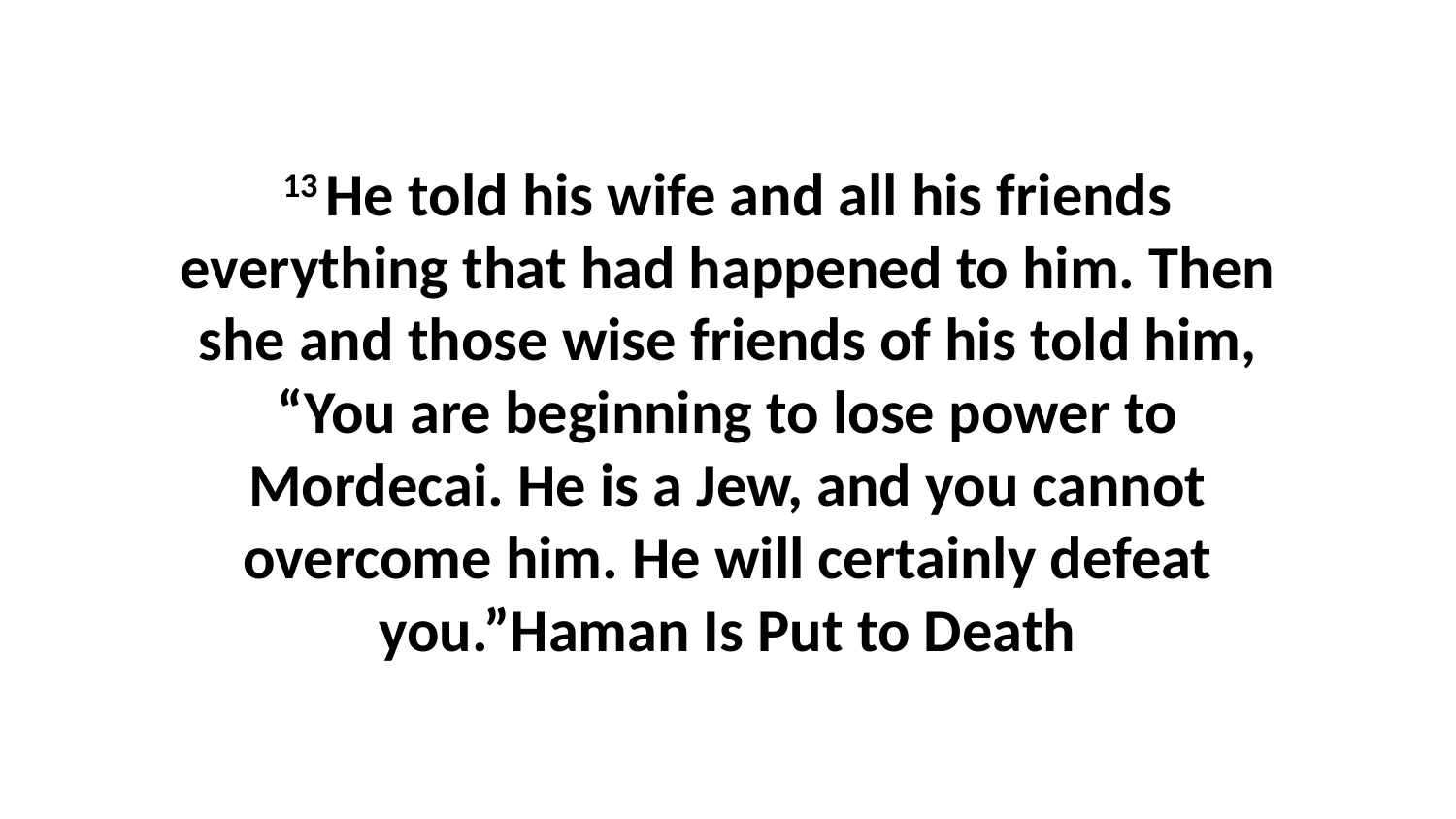

13 He told his wife and all his friends everything that had happened to him. Then she and those wise friends of his told him, “You are beginning to lose power to Mordecai. He is a Jew, and you cannot overcome him. He will certainly defeat you.”Haman Is Put to Death